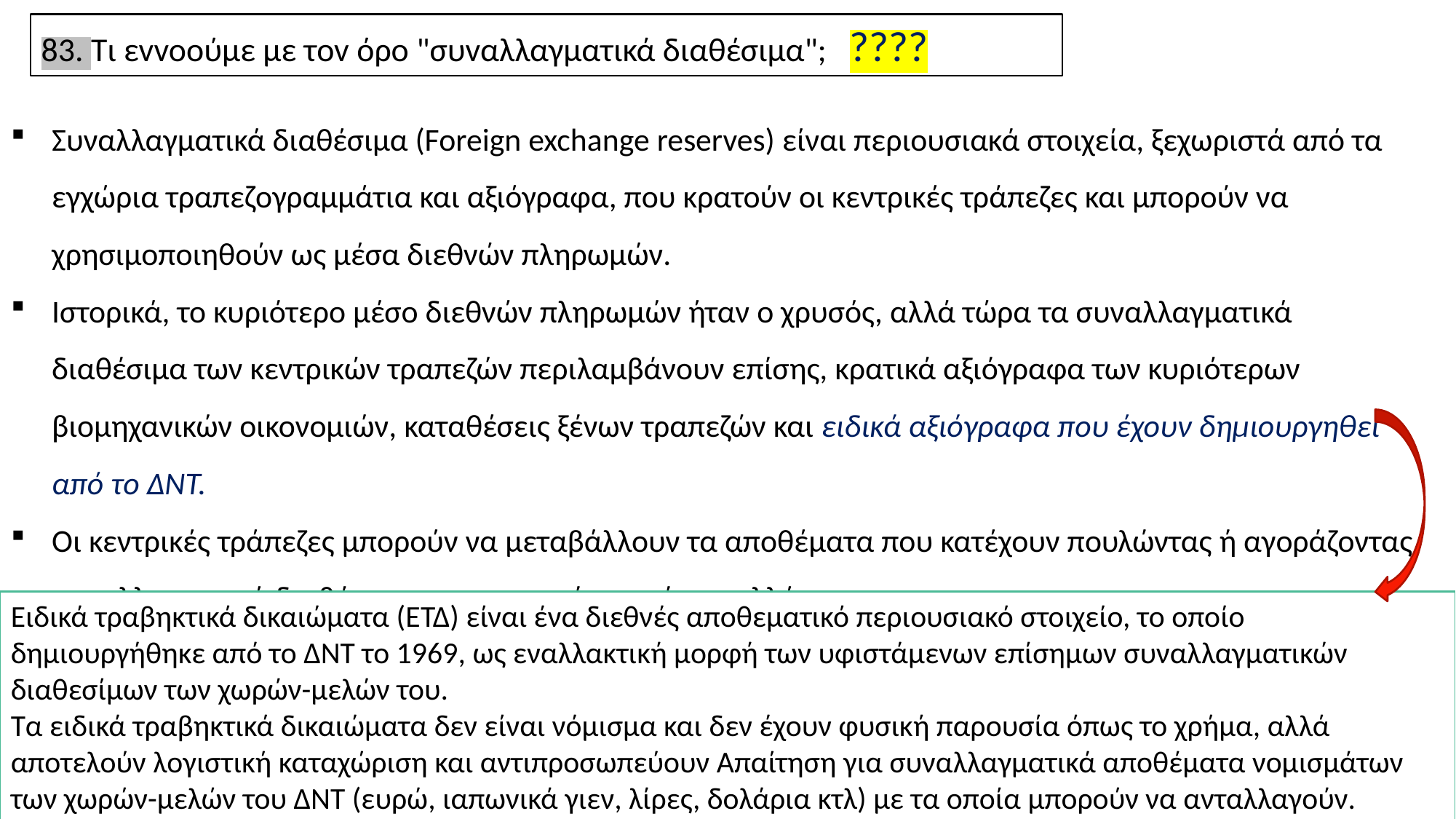

83. Τι εvvooύμε με τov όρo "συvαλλαγματικά διαθέσιμα";   ????
Συναλλαγματικά διαθέσιμα (Foreign exchange reserves) είναι περιουσιακά στοιχεία, ξεχωριστά από τα εγχώρια τραπεζογραμμάτια και αξιόγραφα, που κρατούν οι κεντρικές τράπεζες και μπορούν να χρησιμοποιηθούν ως μέσα διεθνών πληρωμών.
Ιστορικά, το κυριότερο μέσο διεθνών πληρωμών ήταν ο χρυσός, αλλά τώρα τα συναλλαγματικά διαθέσιμα των κεντρικών τραπεζών περιλαμβάνουν επίσης, κρατικά αξιόγραφα των κυριότερων βιομηχανικών οικονομιών, καταθέσεις ξένων τραπεζών και ειδικά αξιόγραφα που έχουν δημιουργηθεί από το ΔΝΤ.
Οι κεντρικές τράπεζες μπορούν να μεταβάλλουν τα αποθέματα που κατέχουν πουλώντας ή αγοράζοντας συναλλαγματικά διαθέσιμα στην ανοικτή αγορά συναλλάγματος.

Ειδικά τραβηκτικά δικαιώματα (ΕΤΔ) είναι ένα διεθνές αποθεματικό περιουσιακό στοιχείο, το οποίο δημιουργήθηκε από το ΔΝΤ το 1969, ως εναλλακτική μορφή των υφιστάμενων επίσημων συναλλαγματικών διαθεσίμων των χωρών-μελών του.
Τα ειδικά τραβηκτικά δικαιώματα δεν είναι νόμισμα και δεν έχουν φυσική παρουσία όπως το χρήμα, αλλά αποτελούν λογιστική καταχώριση και αντιπροσωπεύουν Απαίτηση για συναλλαγματικά αποθέματα νομισμάτων των χωρών-μελών του ΔΝΤ (ευρώ, ιαπωνικά γιεν, λίρες, δολάρια κτλ) με τα οποία μπορούν να ανταλλαγούν.